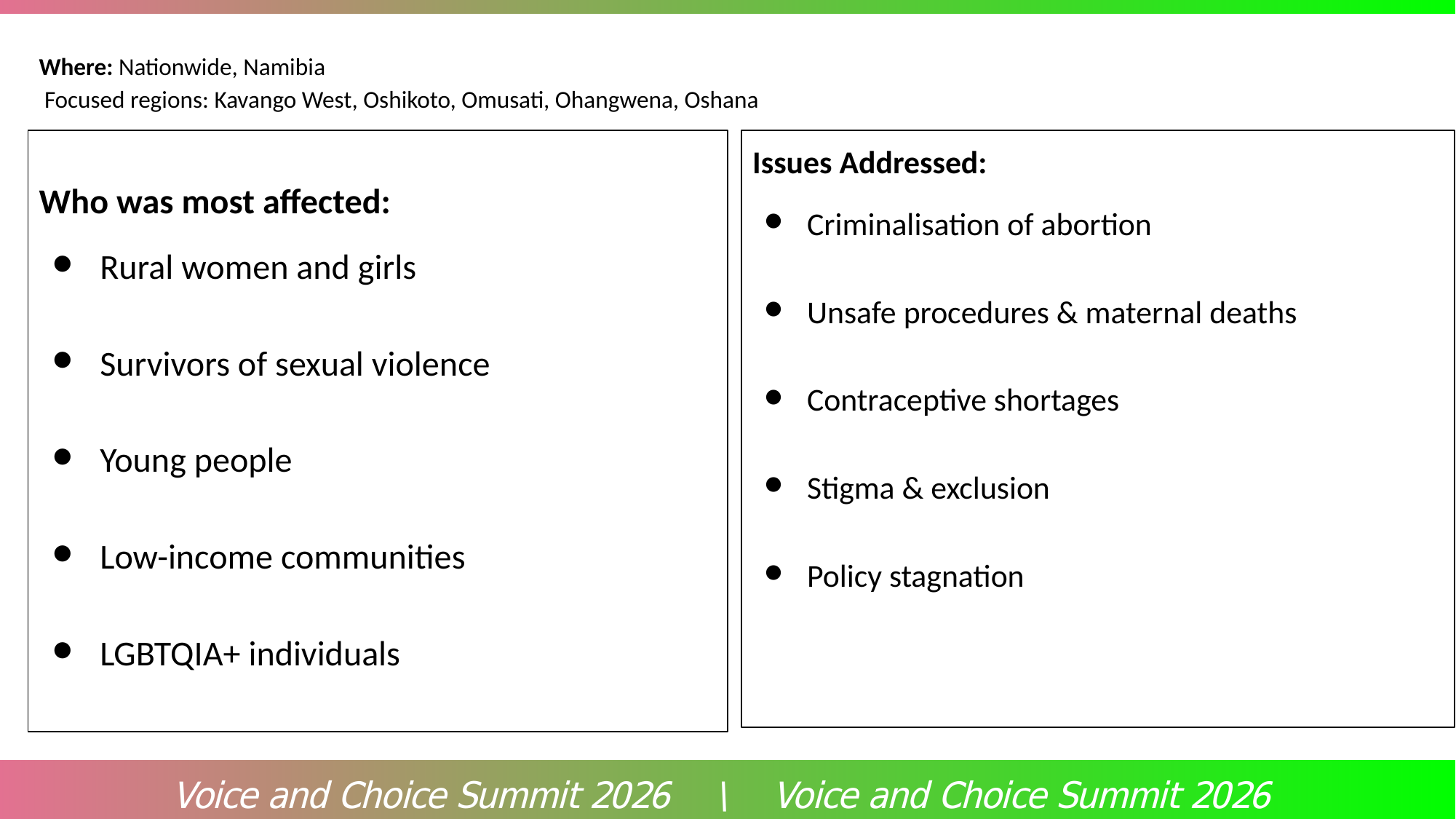

Where: Nationwide, Namibia
 Focused regions: Kavango West, Oshikoto, Omusati, Ohangwena, Oshana

Who was most affected:
Rural women and girls
Survivors of sexual violence
Young people
Low-income communities
LGBTQIA+ individuals

Issues Addressed:
Criminalisation of abortion
Unsafe procedures & maternal deaths
Contraceptive shortages
Stigma & exclusion
Policy stagnation

Voice and Choice Summit 2026    \    Voice and Choice Summit 2026